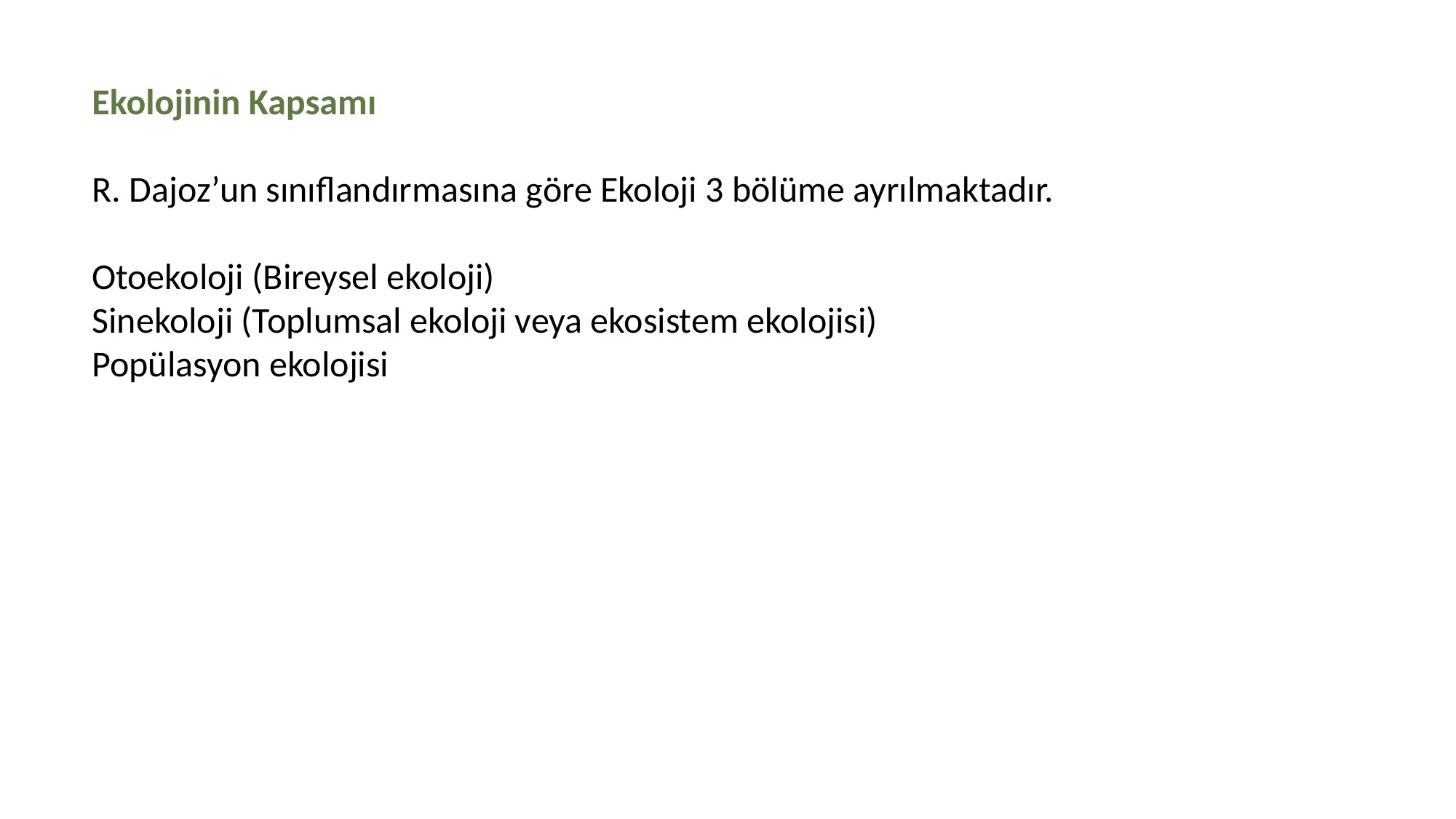

Ekolojinin Kapsamı

R. Dajoz’un sınıflandırmasına göre Ekoloji 3 bölüme ayrılmaktadır.

Otoekoloji (Bireysel ekoloji)
Sinekoloji (Toplumsal ekoloji veya ekosistem ekolojisi)
Popülasyon ekolojisi